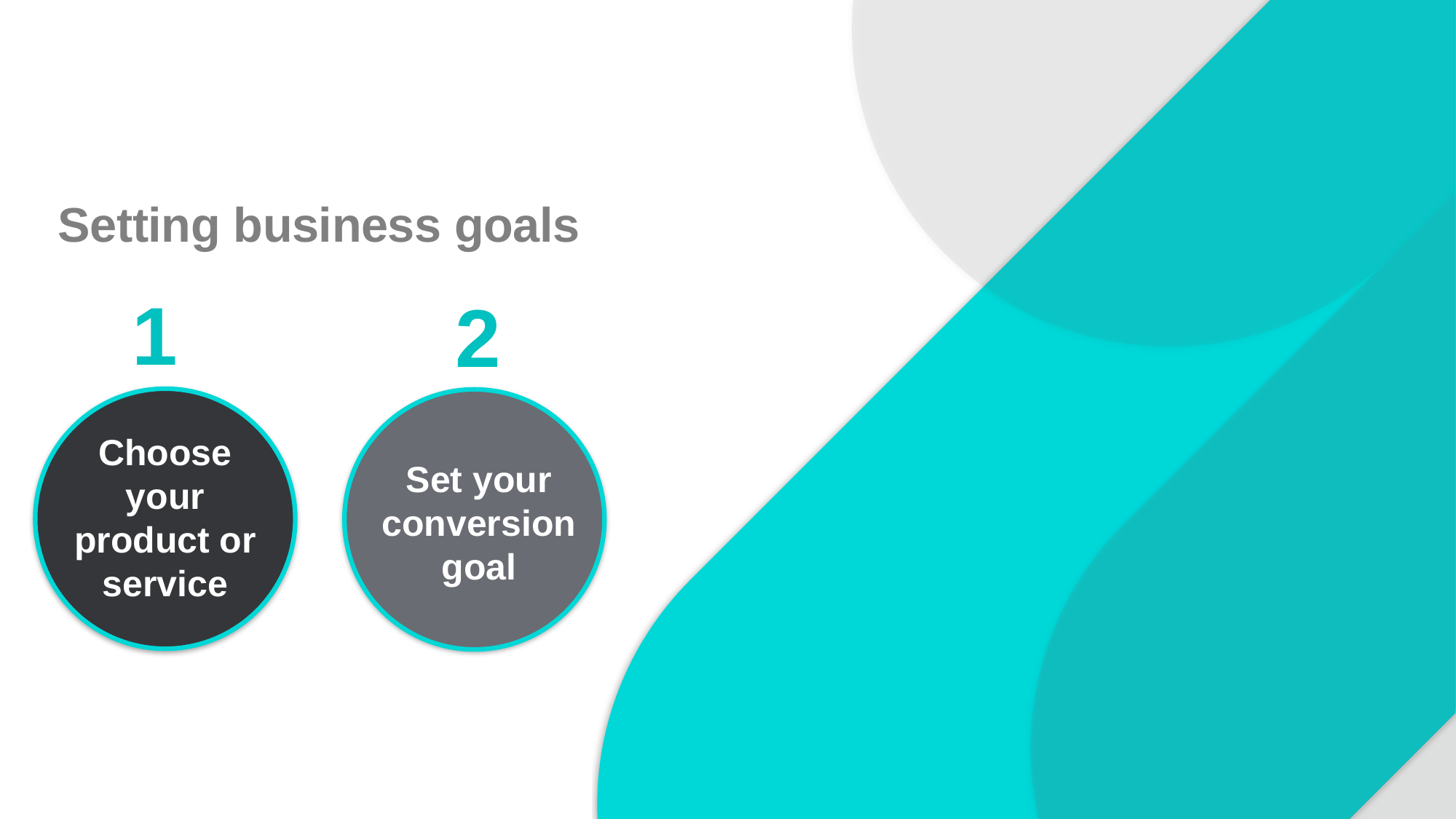

Setting business goals
1

Choose your product or service
2

Set your conversion goal